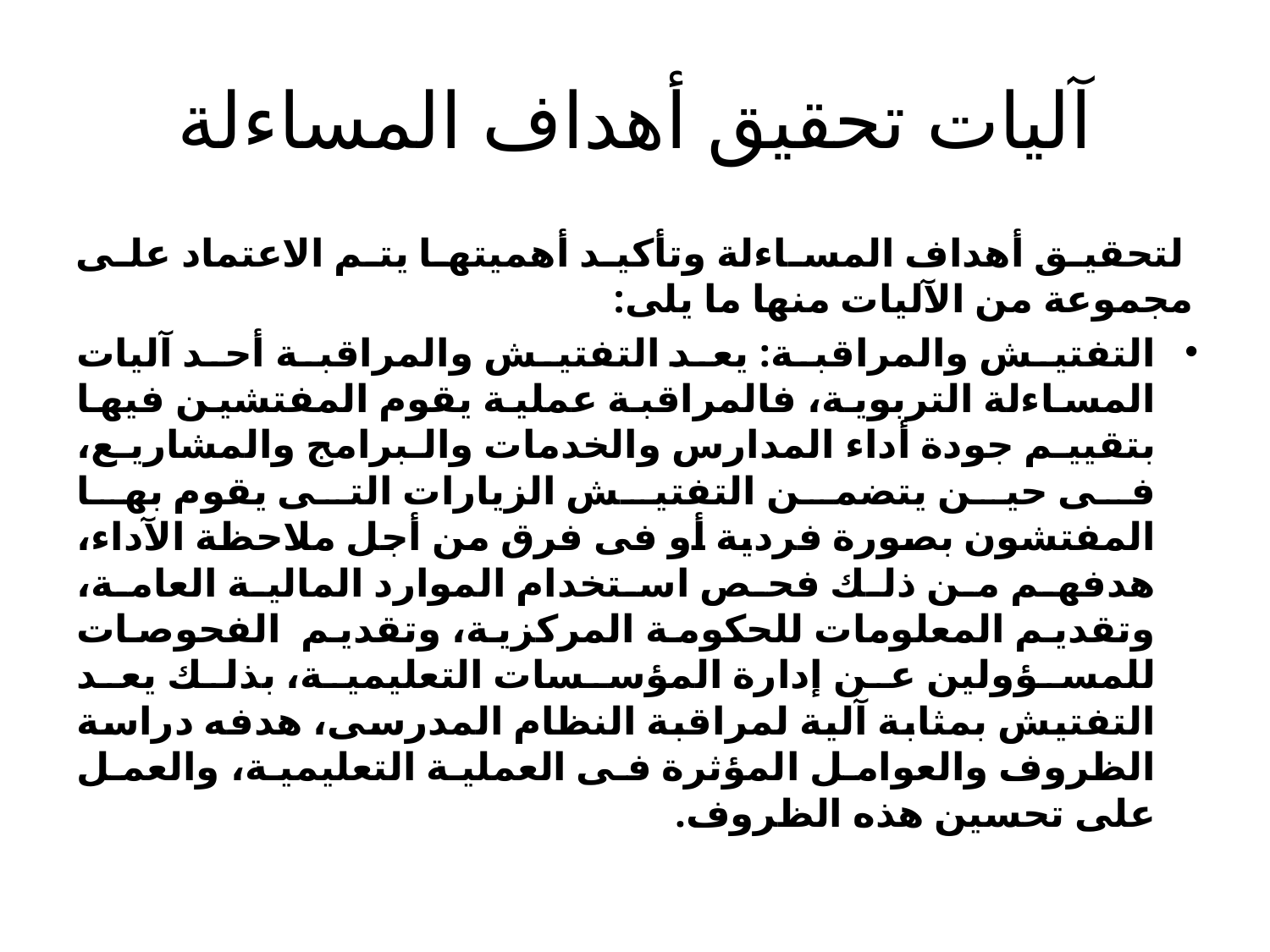

# آليات تحقيق أهداف المساءلة
 لتحقيق أهداف المساءلة وتأكيد أهميتها يتم الاعتماد على مجموعة من الآليات منها ما يلى:
التفتيش والمراقبة: يعد التفتيش والمراقبة أحد آليات المساءلة التربوية، فالمراقبة عملية يقوم المفتشين فيها بتقييم جودة أداء المدارس والخدمات والبرامج والمشاريع، فى حين يتضمن التفتيش الزيارات التى يقوم بها المفتشون بصورة فردية أو فى فرق من أجل ملاحظة الآداء، هدفهم من ذلك فحص استخدام الموارد المالية العامة، وتقديم المعلومات للحكومة المركزية، وتقديم  الفحوصات للمسؤولين عن إدارة المؤسسات التعليمية، بذلك يعد التفتيش بمثابة آلية لمراقبة النظام المدرسى، هدفه دراسة الظروف والعوامل المؤثرة فى العملية التعليمية، والعمل على تحسين هذه الظروف.